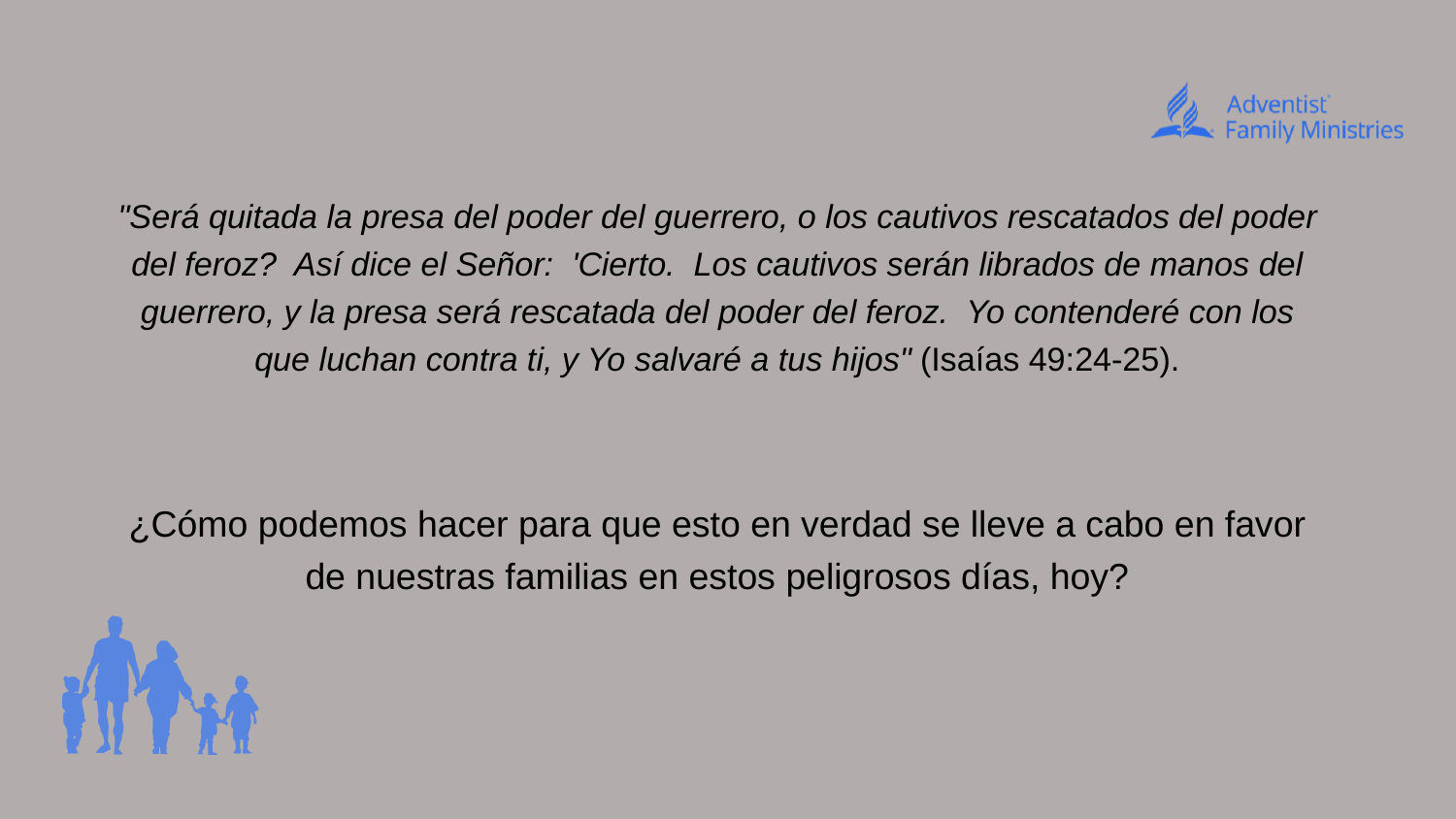

"Será quitada la presa del poder del guerrero, o los cautivos rescatados del poder del feroz?  Así dice el Señor:  'Cierto.  Los cautivos serán librados de manos del guerrero, y la presa será rescatada del poder del feroz.  Yo contenderé con los que luchan contra ti, y Yo salvaré a tus hijos" (Isaías 49:24-25).
# ¿Cómo podemos hacer para que esto en verdad se lleve a cabo en favor de nuestras familias en estos peligrosos días, hoy?